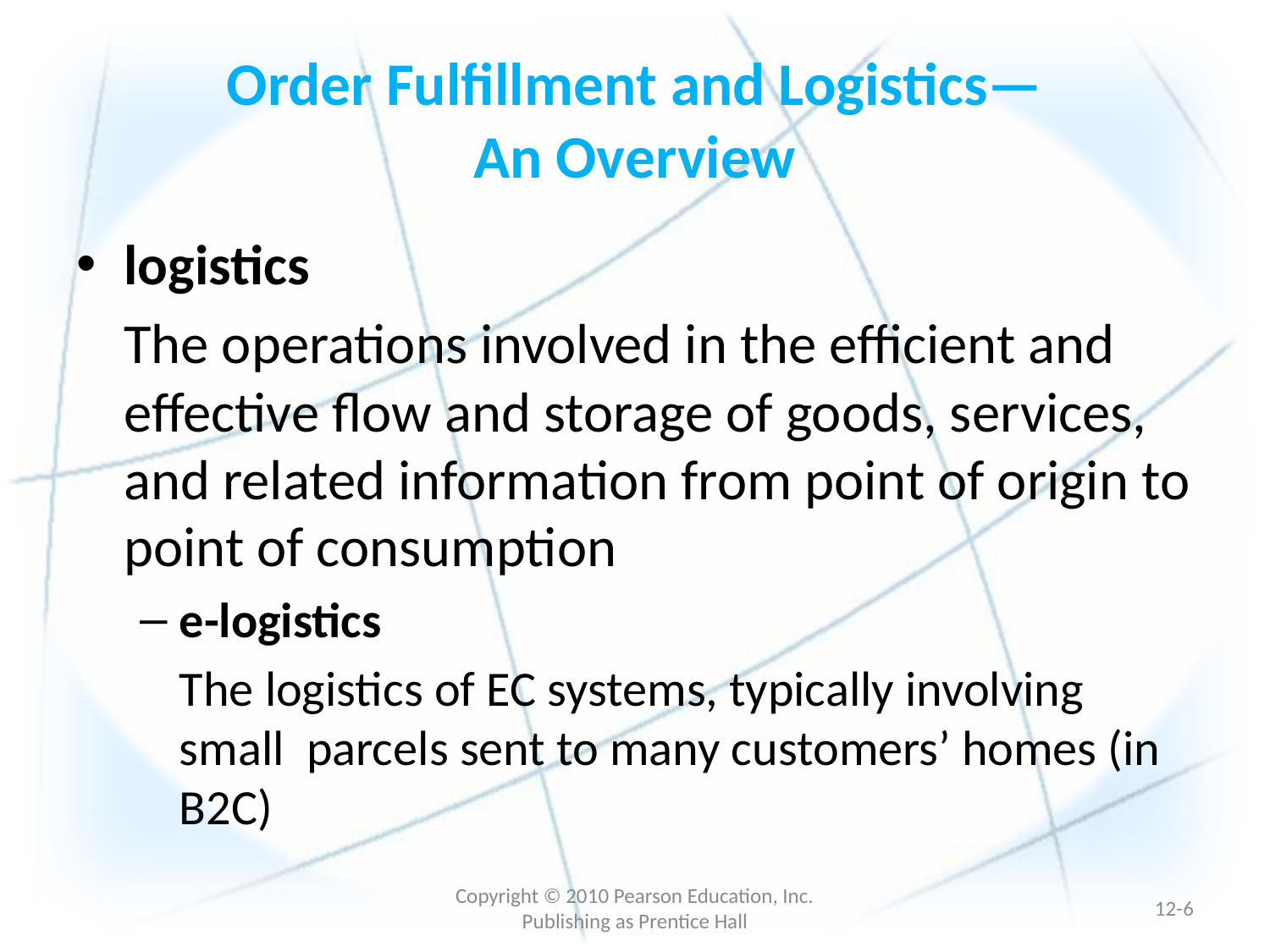

# Order Fulfillment and Logistics— An Overview
logistics
	The operations involved in the efficient and effective flow and storage of goods, services, and related information from point of origin to point of consumption
e-logistics
	The logistics of EC systems, typically involving small  parcels sent to many customers’ homes (in B2C)
Copyright © 2010 Pearson Education, Inc. Publishing as Prentice Hall
12-6